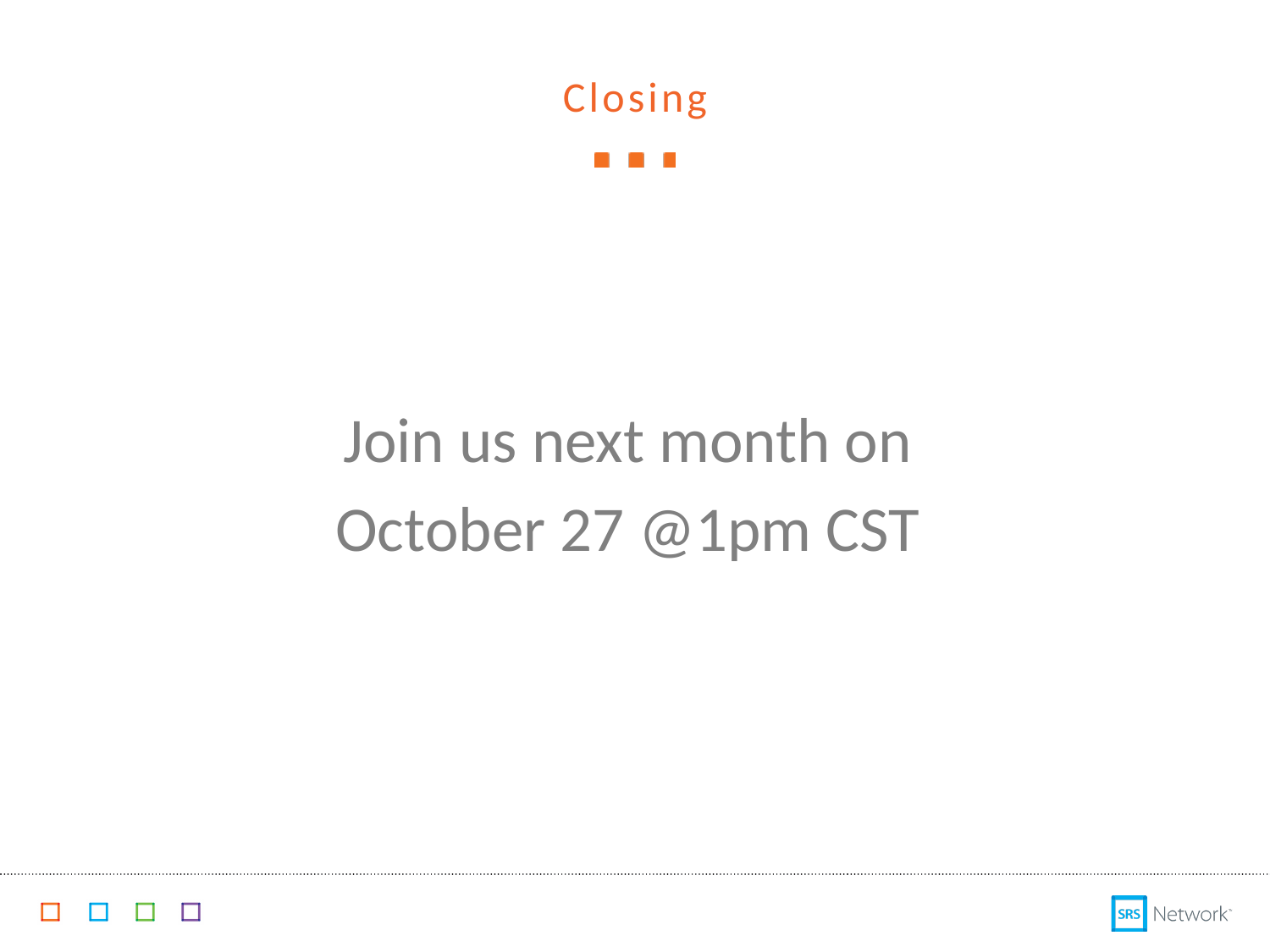

Closing

Join us next month on
October 27 @1pm CST